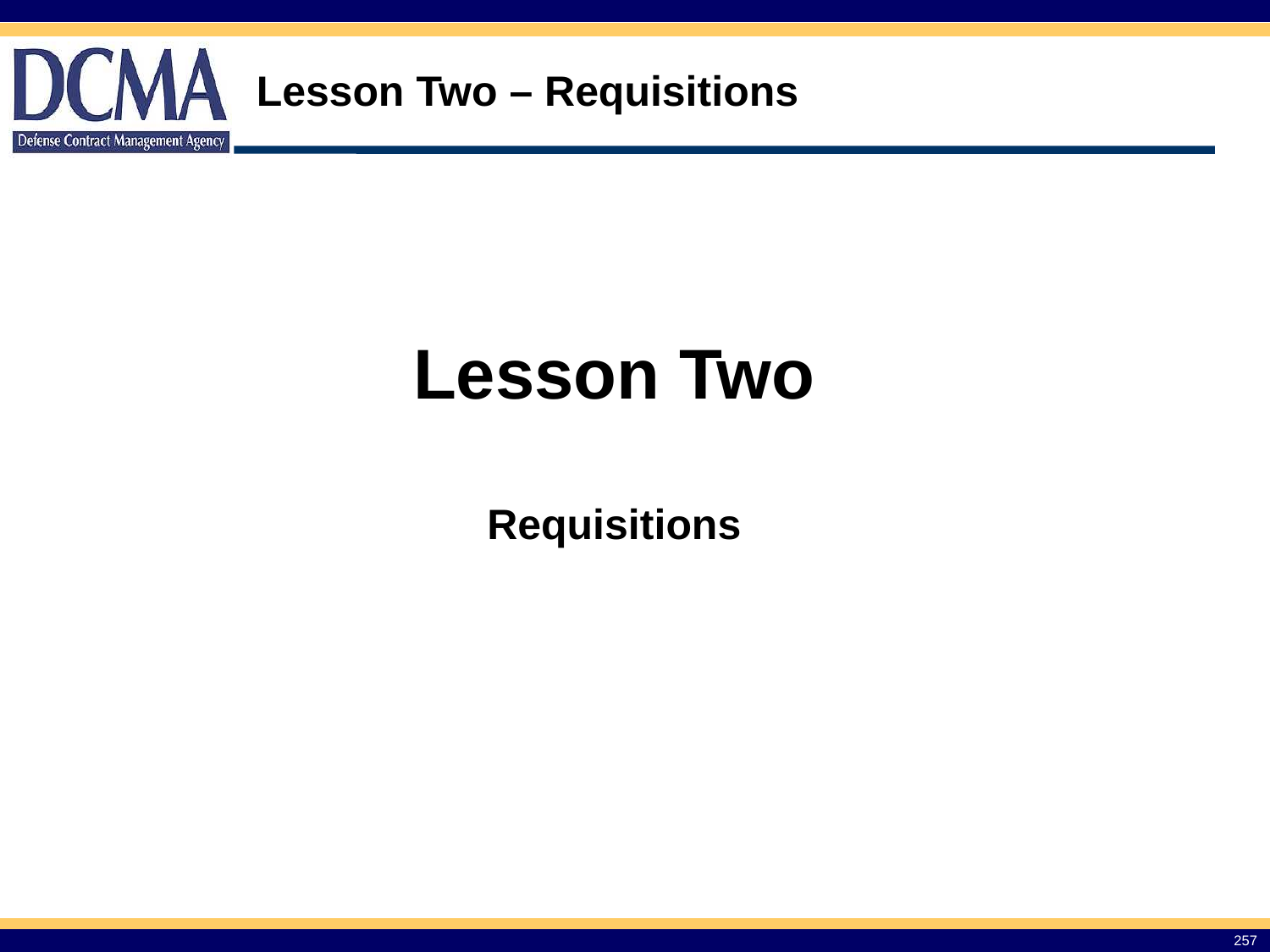

# Lesson Two – Requisitions
Lesson Two

Requisitions
257